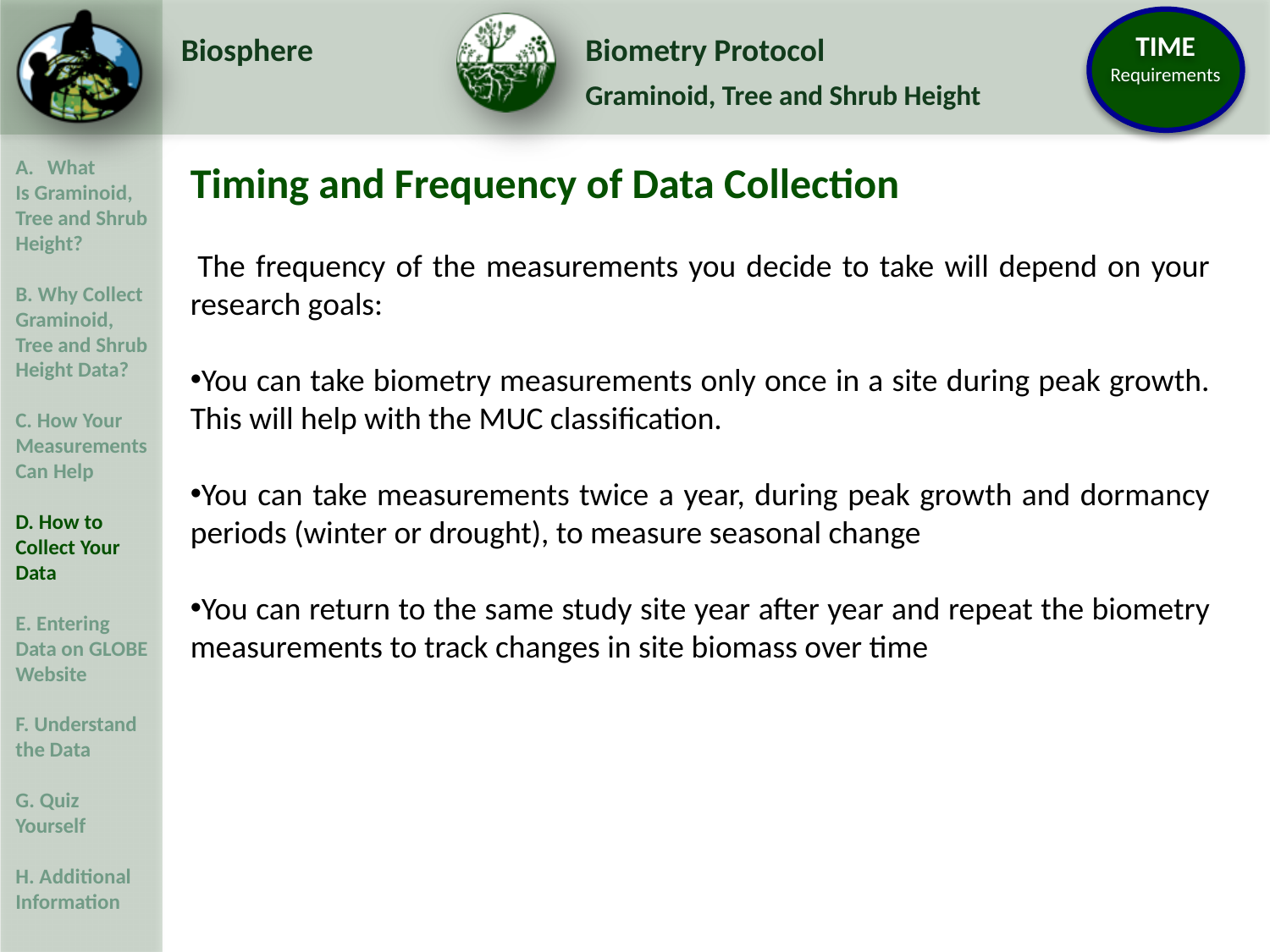

Timing and Frequency of Data Collection

 The frequency of the measurements you decide to take will depend on your research goals:

You can take biometry measurements only once in a site during peak growth. This will help with the MUC classification.

You can take measurements twice a year, during peak growth and dormancy periods (winter or drought), to measure seasonal change

You can return to the same study site year after year and repeat the biometry measurements to track changes in site biomass over time